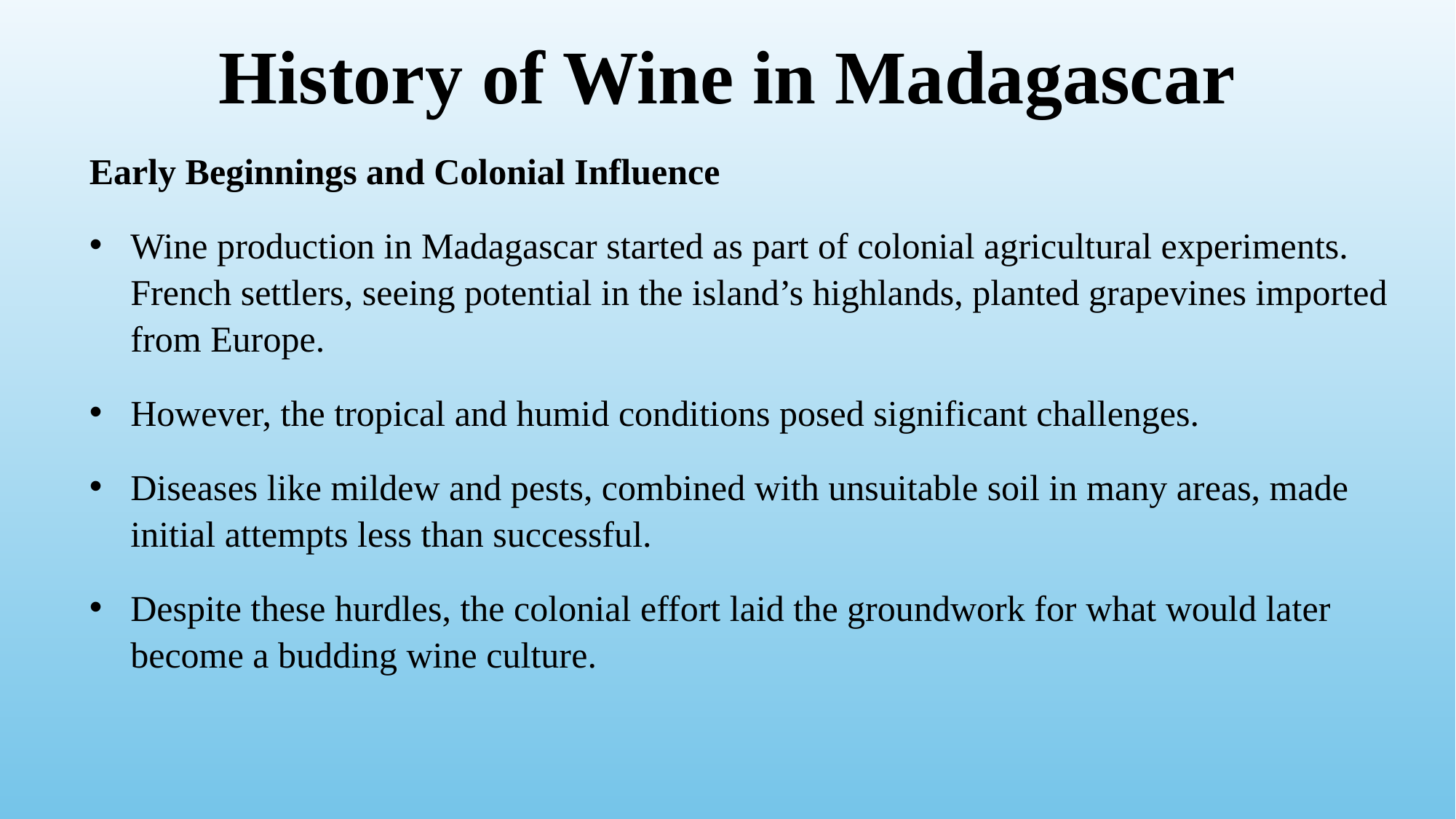

# History of Wine in Madagascar
Early Beginnings and Colonial Influence
Wine production in Madagascar started as part of colonial agricultural experiments. French settlers, seeing potential in the island’s highlands, planted grapevines imported from Europe.
However, the tropical and humid conditions posed significant challenges.
Diseases like mildew and pests, combined with unsuitable soil in many areas, made initial attempts less than successful.
Despite these hurdles, the colonial effort laid the groundwork for what would later become a budding wine culture.